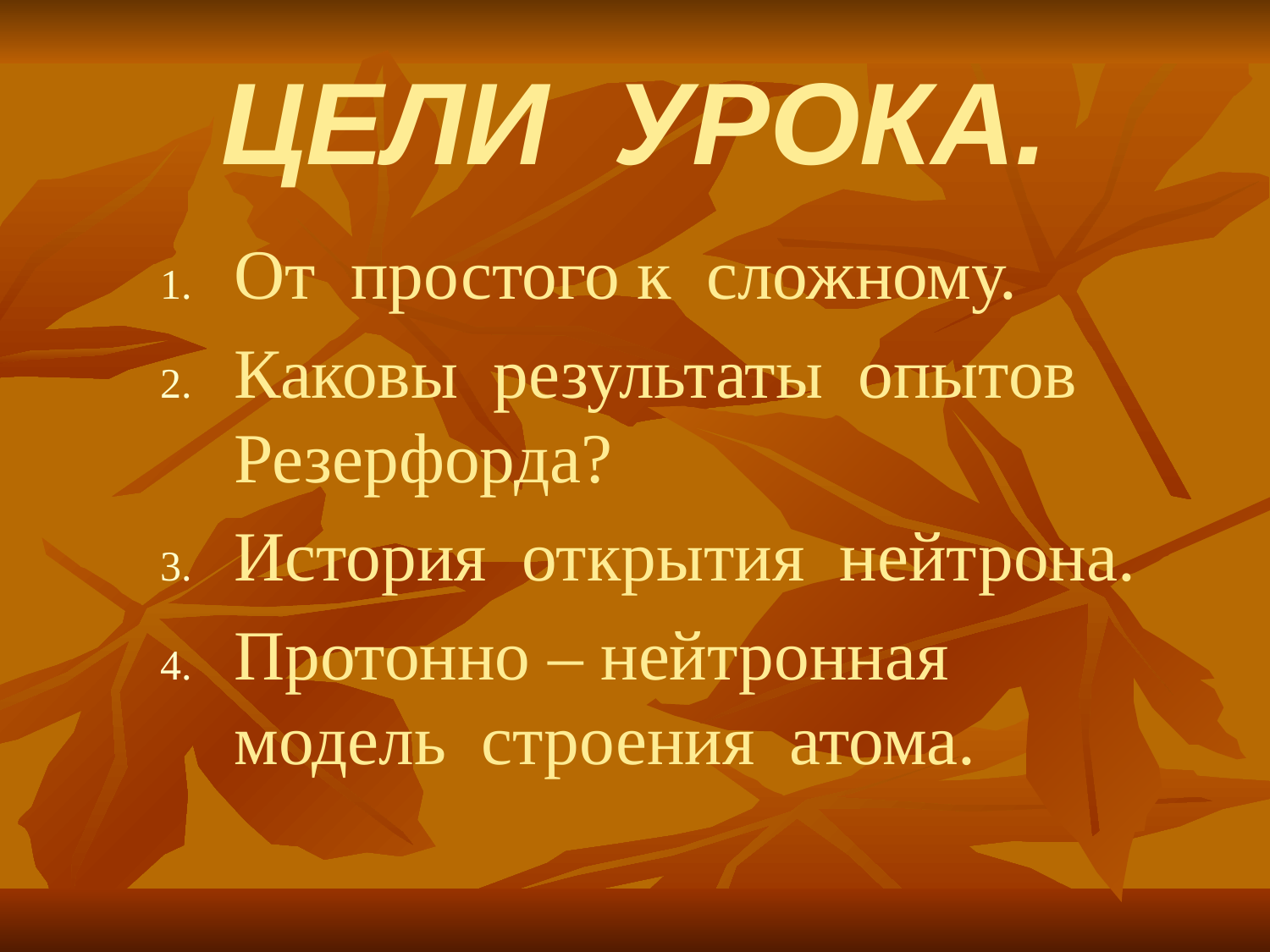

# ЦЕЛИ  УРОКА.
От  простого к  сложному.
Каковы  результаты  опытов  Резерфорда?
История  открытия  нейтрона.
Протонно – нейтронная  модель  строения  атома.